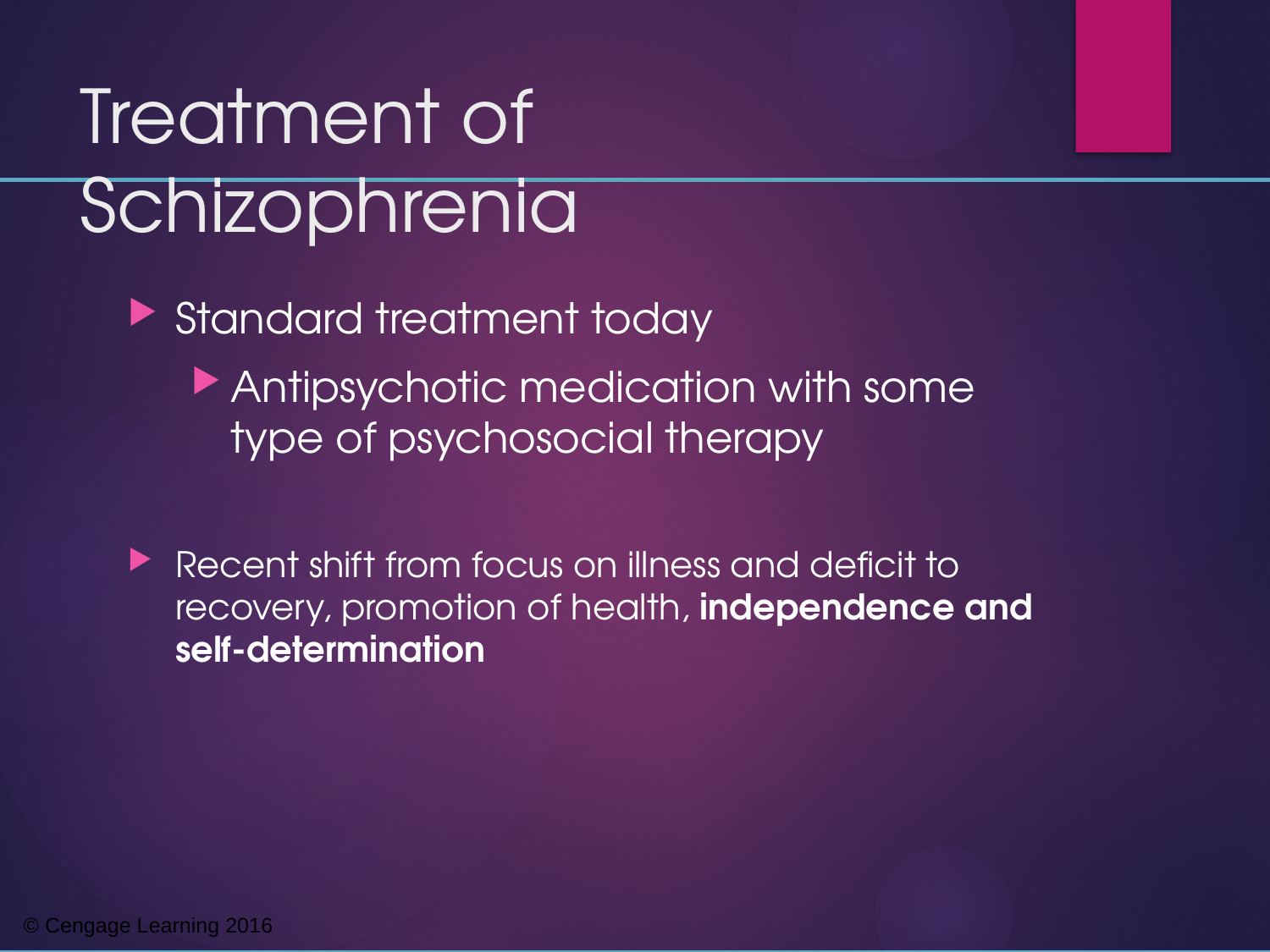

# Treatment of Schizophrenia
Standard treatment today
Antipsychotic medication with some type of psychosocial therapy

Recent shift from focus on illness and deficit to recovery, promotion of health, independence and self-determination